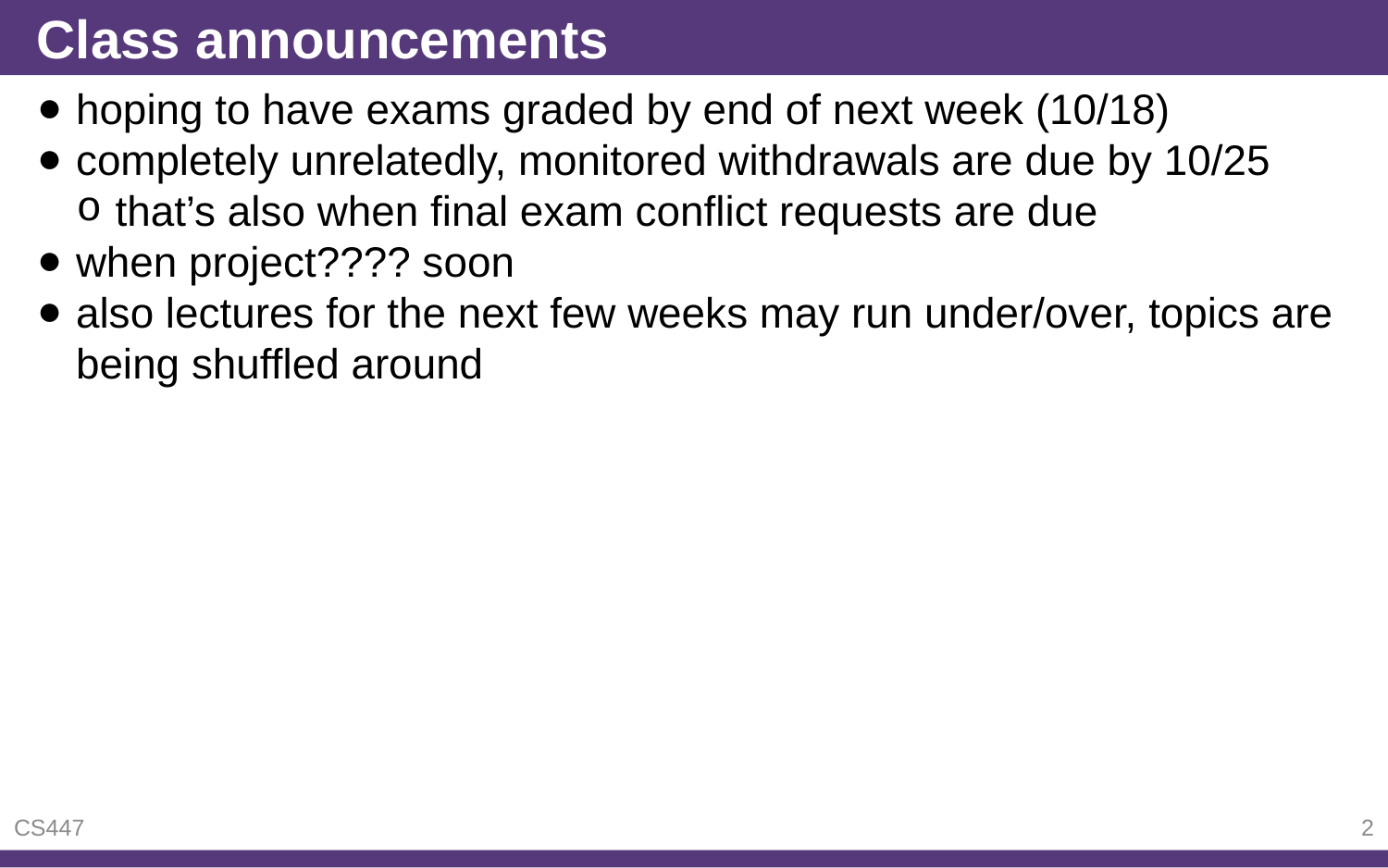

# Class announcements
hoping to have exams graded by end of next week (10/18)
completely unrelatedly, monitored withdrawals are due by 10/25
that’s also when final exam conflict requests are due
when project???? soon
also lectures for the next few weeks may run under/over, topics are being shuffled around
CS447
2